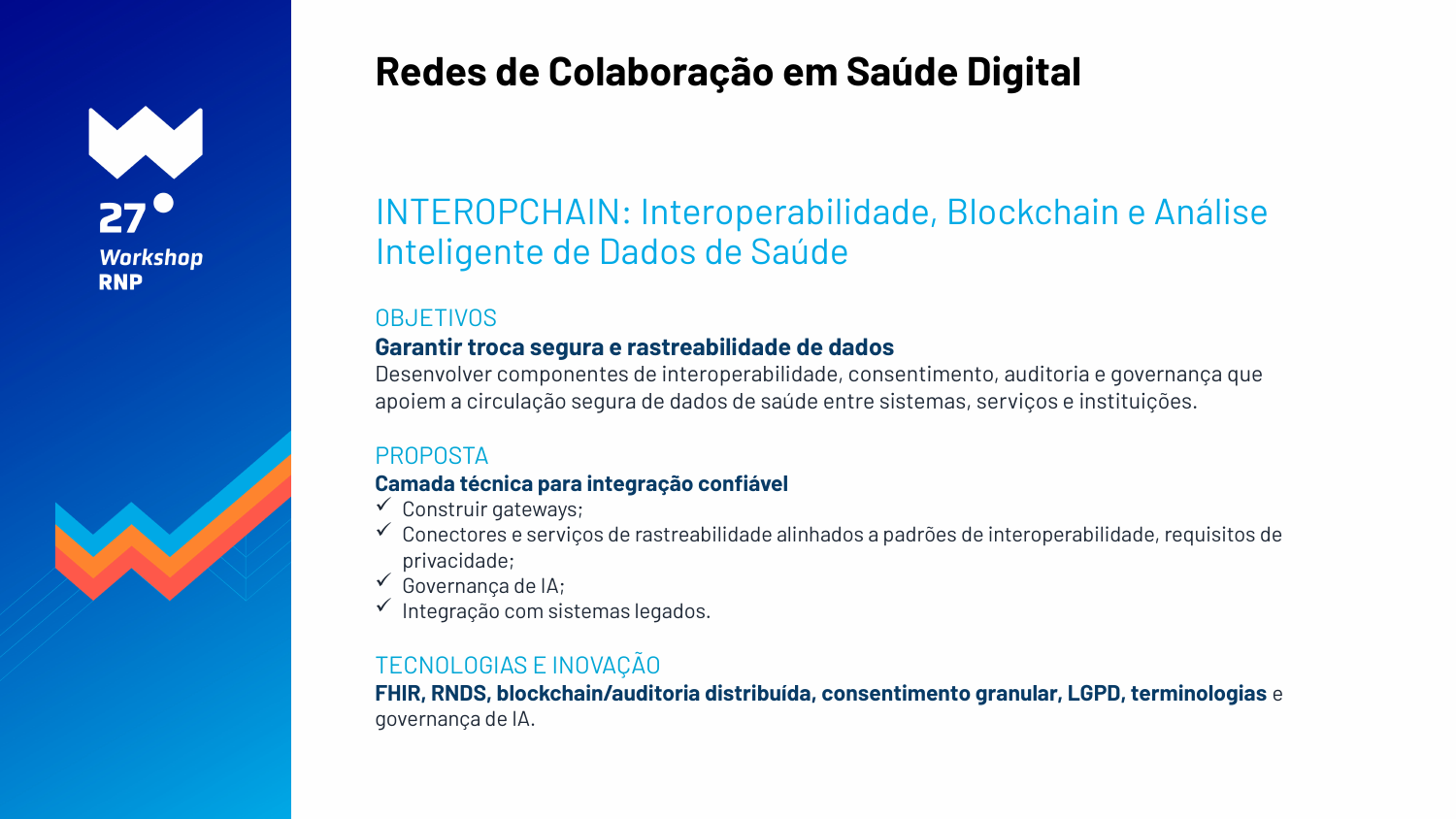

# Redes de Colaboração em Saúde Digital
INTEROPCHAIN: Interoperabilidade, Blockchain e Análise Inteligente de Dados de Saúde

OBJETIVOS
Garantir troca segura e rastreabilidade de dados
Desenvolver componentes de interoperabilidade, consentimento, auditoria e governança que apoiem a circulação segura de dados de saúde entre sistemas, serviços e instituições.

PROPOSTA
Camada técnica para integração confiável
Construir gateways;
Conectores e serviços de rastreabilidade alinhados a padrões de interoperabilidade, requisitos de privacidade;
Governança de IA;
Integração com sistemas legados.

TECNOLOGIAS E INOVAÇÃO
FHIR, RNDS, blockchain/auditoria distribuída, consentimento granular, LGPD, terminologias e governança de IA.